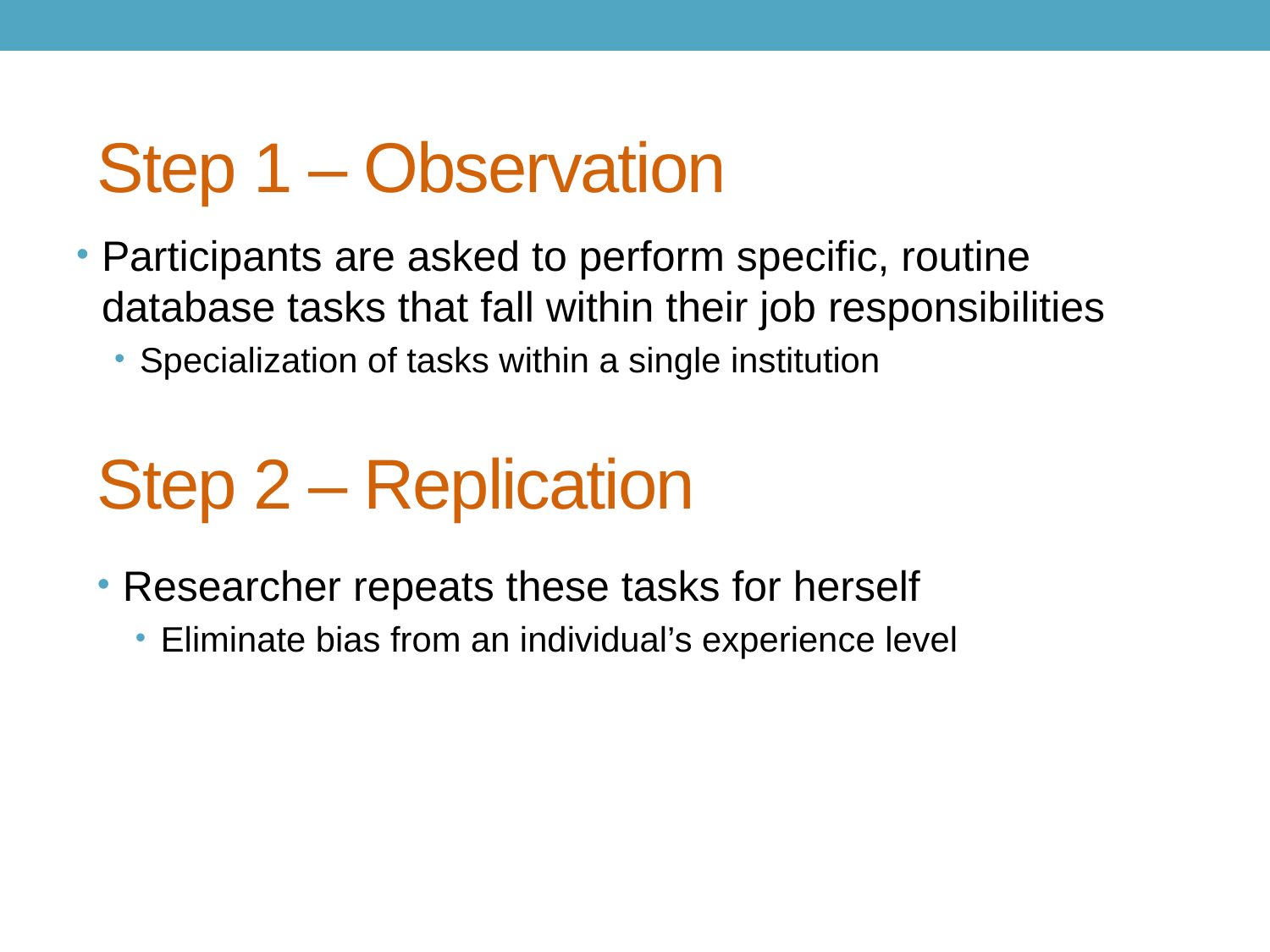

Step 1 – Observation
Participants are asked to perform specific, routine database tasks that fall within their job responsibilities
Specialization of tasks within a single institution

# Step 2 – Replication
Researcher repeats these tasks for herself
Eliminate bias from an individual’s experience level